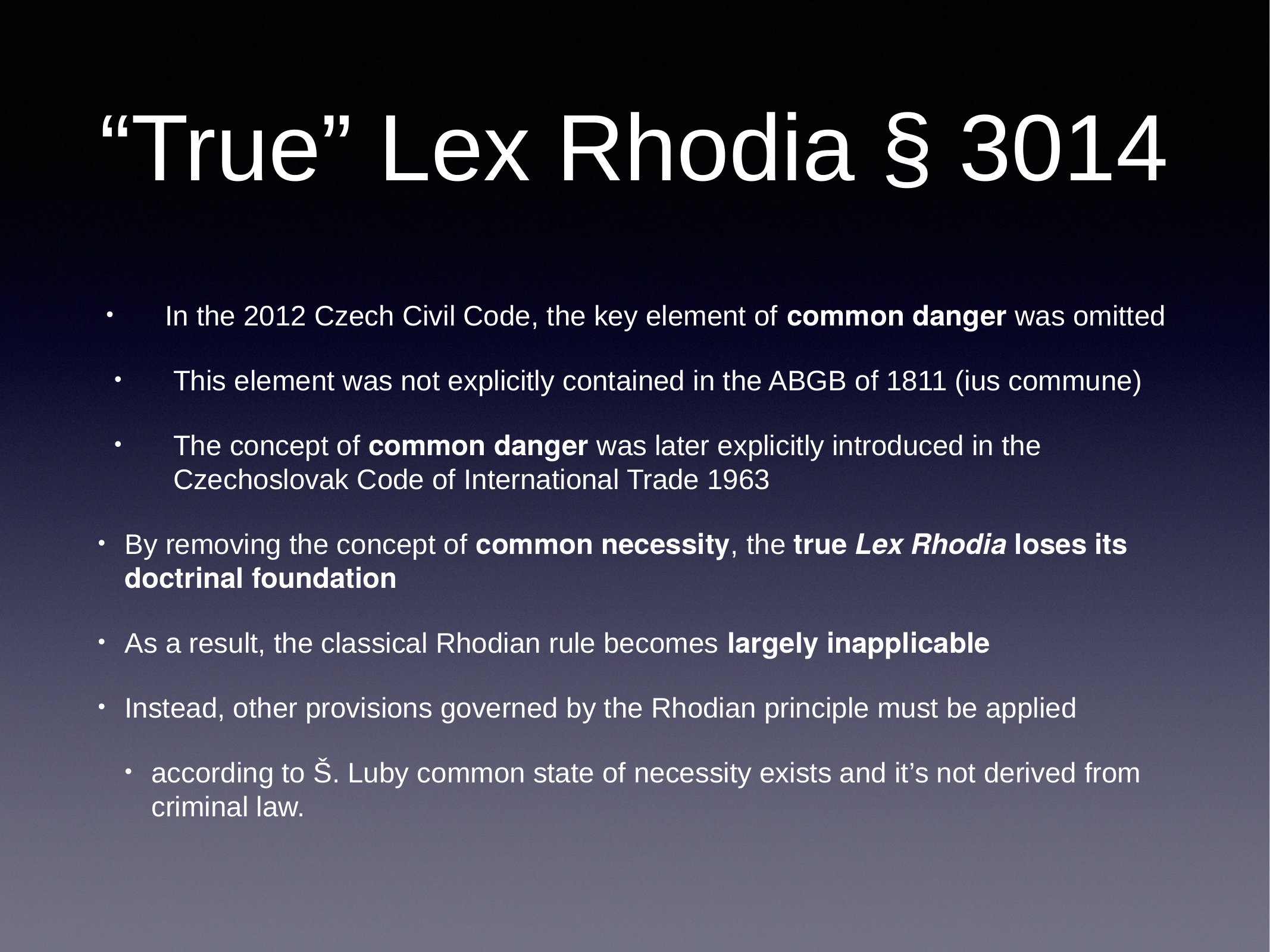

# “True” Lex Rhodia § 3014
In the 2012 Czech Civil Code, the key element of common danger was omitted
This element was not explicitly contained in the ABGB of 1811 (ius commune)
The concept of common danger was later explicitly introduced in the Czechoslovak Code of International Trade 1963
By removing the concept of common necessity, the true Lex Rhodia loses its doctrinal foundation
As a result, the classical Rhodian rule becomes largely inapplicable
Instead, other provisions governed by the Rhodian principle must be applied
according to Š. Luby common state of necessity exists and it’s not derived from criminal law.